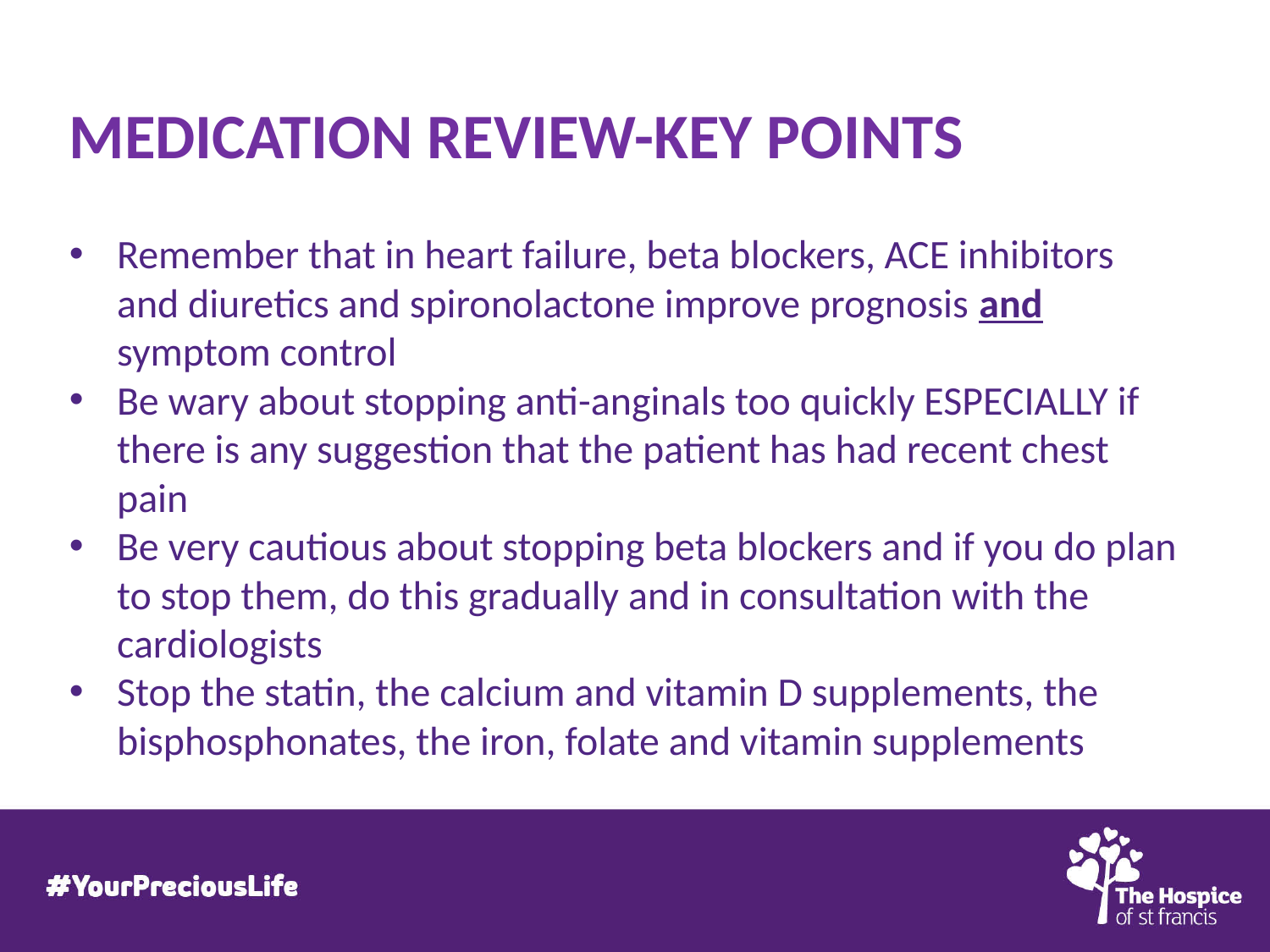

Medication review-key points

Remember that in heart failure, beta blockers, ACE inhibitors and diuretics and spironolactone improve prognosis and symptom control
Be wary about stopping anti-anginals too quickly ESPECIALLY if there is any suggestion that the patient has had recent chest pain
Be very cautious about stopping beta blockers and if you do plan to stop them, do this gradually and in consultation with the cardiologists
Stop the statin, the calcium and vitamin D supplements, the bisphosphonates, the iron, folate and vitamin supplements